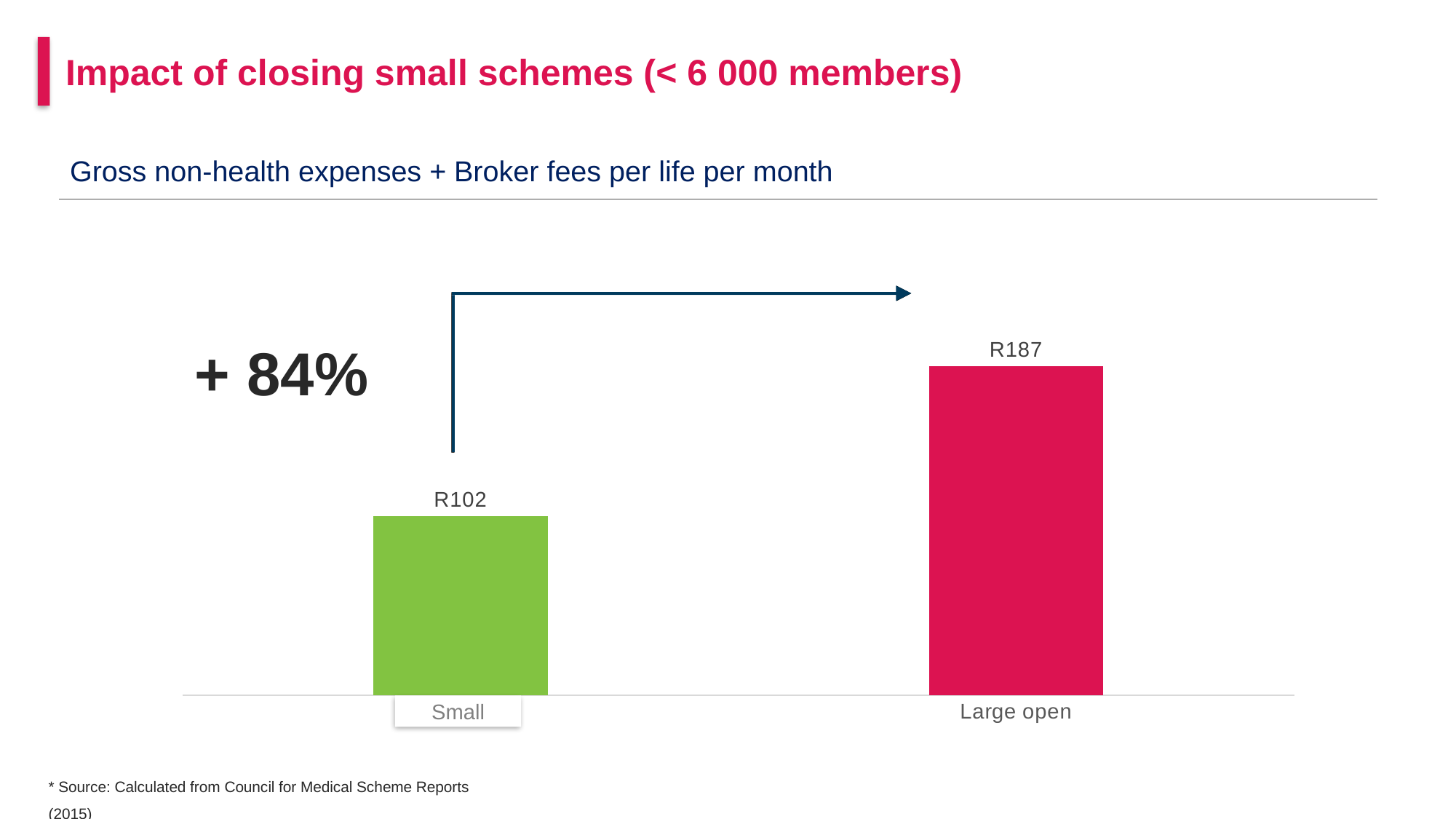

Impact of closing small schemes (< 6 000 members)
Gross non-health expenses + Broker fees per life per month
+ 84%

### Chart

| Category |  |
|---|---|
| Small open | 101.72433822129119 |
| Large open | 187.04859097250653 |
Small
* Source: Calculated from Council for Medical Scheme Reports (2015)